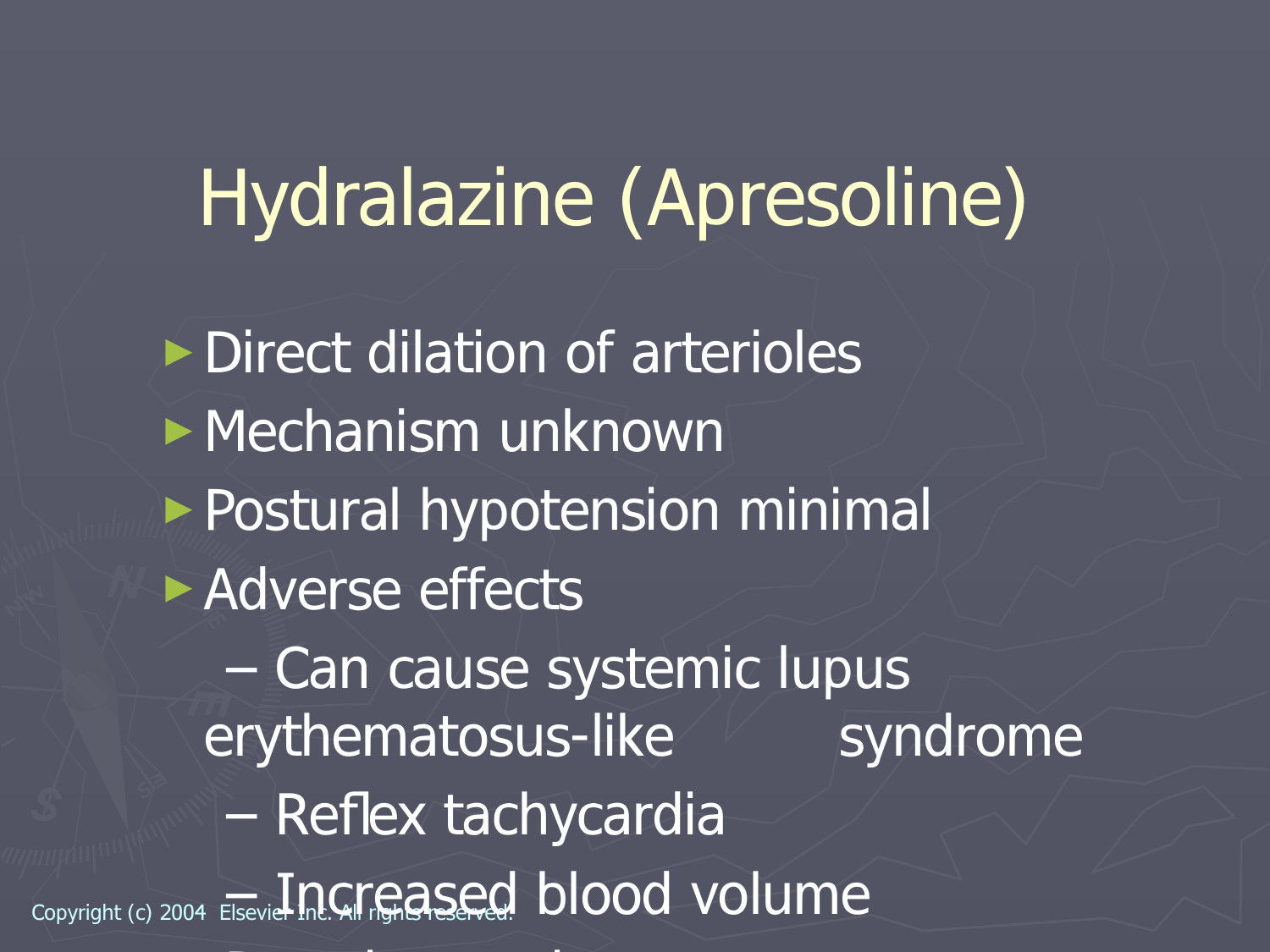

Hydralazine (Apresoline)
Direct dilation of arterioles
Mechanism unknown
Postural hypotension minimal
Adverse effects
    – Can cause systemic lupus erythematosus-like       	syndrome
    – Reflex tachycardia
    – Increased blood volume
●  Drug interactions